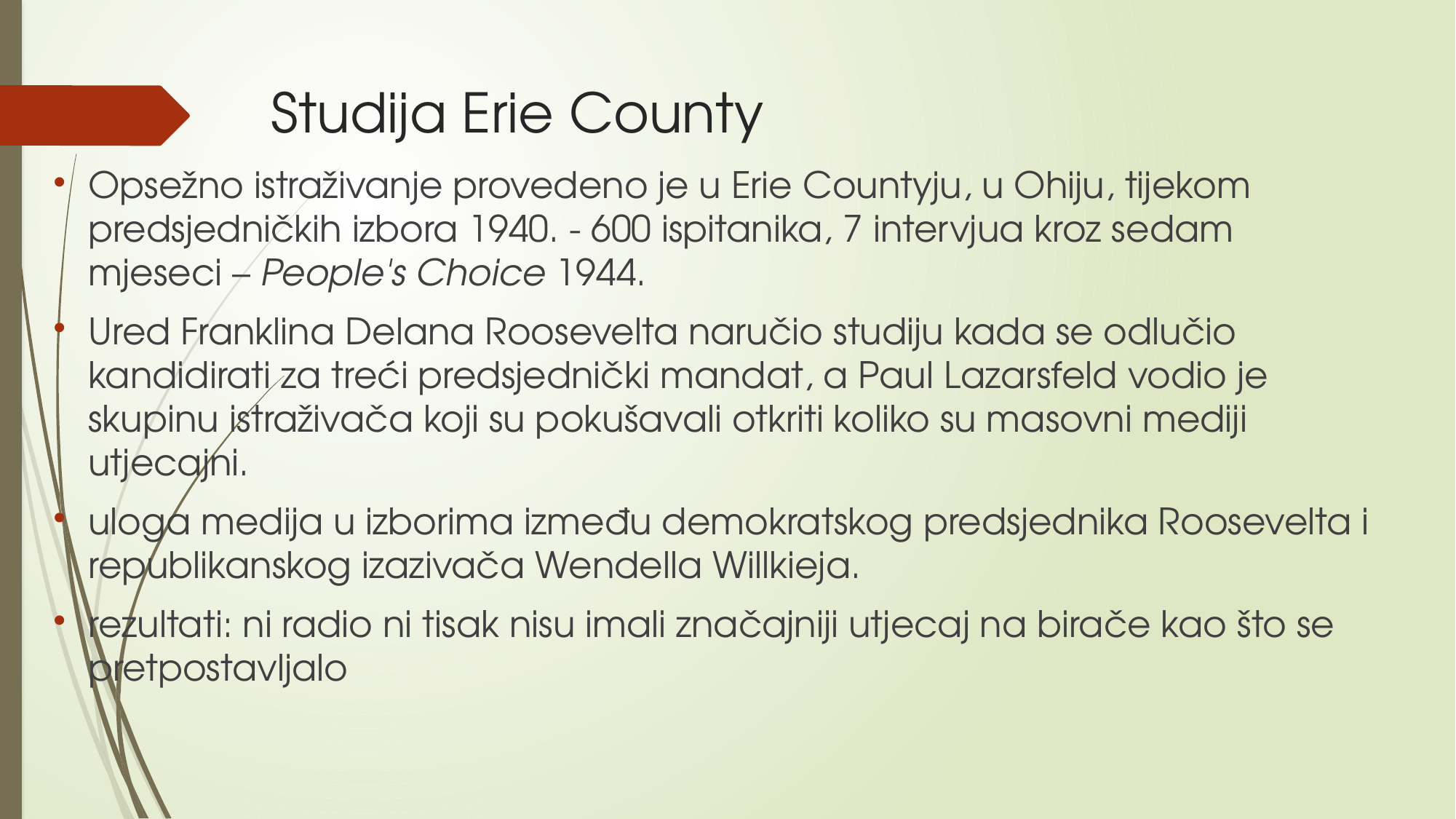

# Studija Erie County
Opsežno istraživanje provedeno je u Erie Countyju, u Ohiju, tijekom predsjedničkih izbora 1940. - 600 ispitanika, 7 intervjua kroz sedam mjeseci – People's Choice 1944.
Ured Franklina Delana Roosevelta naručio studiju kada se odlučio kandidirati za treći predsjednički mandat, a Paul Lazarsfeld vodio je skupinu istraživača koji su pokušavali otkriti koliko su masovni mediji utjecajni.
uloga medija u izborima između demokratskog predsjednika Roosevelta i republikanskog izazivača Wendella Willkieja.
rezultati: ni radio ni tisak nisu imali značajniji utjecaj na birače kao što se pretpostavljalo